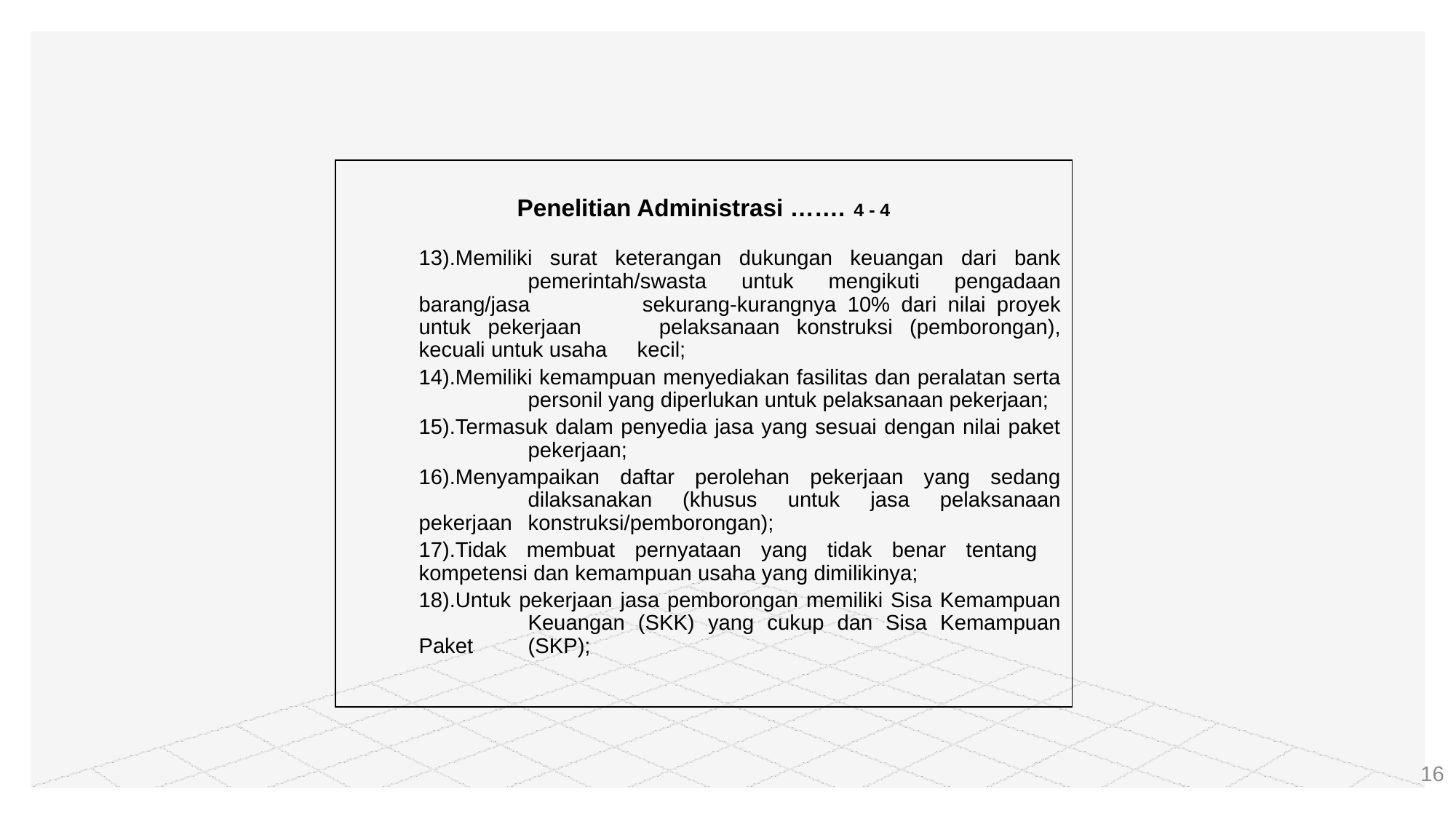

#

Penelitian Administrasi ……. 4 - 4

	13).Memiliki surat keterangan dukungan keuangan dari bank 	pemerintah/swasta untuk mengikuti pengadaan barang/jasa 	sekurang-kurangnya 10% dari nilai proyek untuk pekerjaan 	pelaksanaan konstruksi (pemborongan), kecuali untuk usaha 	kecil;
	14).Memiliki kemampuan menyediakan fasilitas dan peralatan serta 	personil yang diperlukan untuk pelaksanaan pekerjaan;
	15).Termasuk dalam penyedia jasa yang sesuai dengan nilai paket 	pekerjaan;
	16).Menyampaikan daftar perolehan pekerjaan yang sedang 	dilaksanakan (khusus untuk jasa pelaksanaan pekerjaan 	konstruksi/pemborongan);
	17).Tidak membuat pernyataan yang tidak benar tentang 	kompetensi dan kemampuan usaha yang dimilikinya;
	18).Untuk pekerjaan jasa pemborongan memiliki Sisa Kemampuan 	Keuangan (SKK) yang cukup dan Sisa Kemampuan Paket 	(SKP);

16